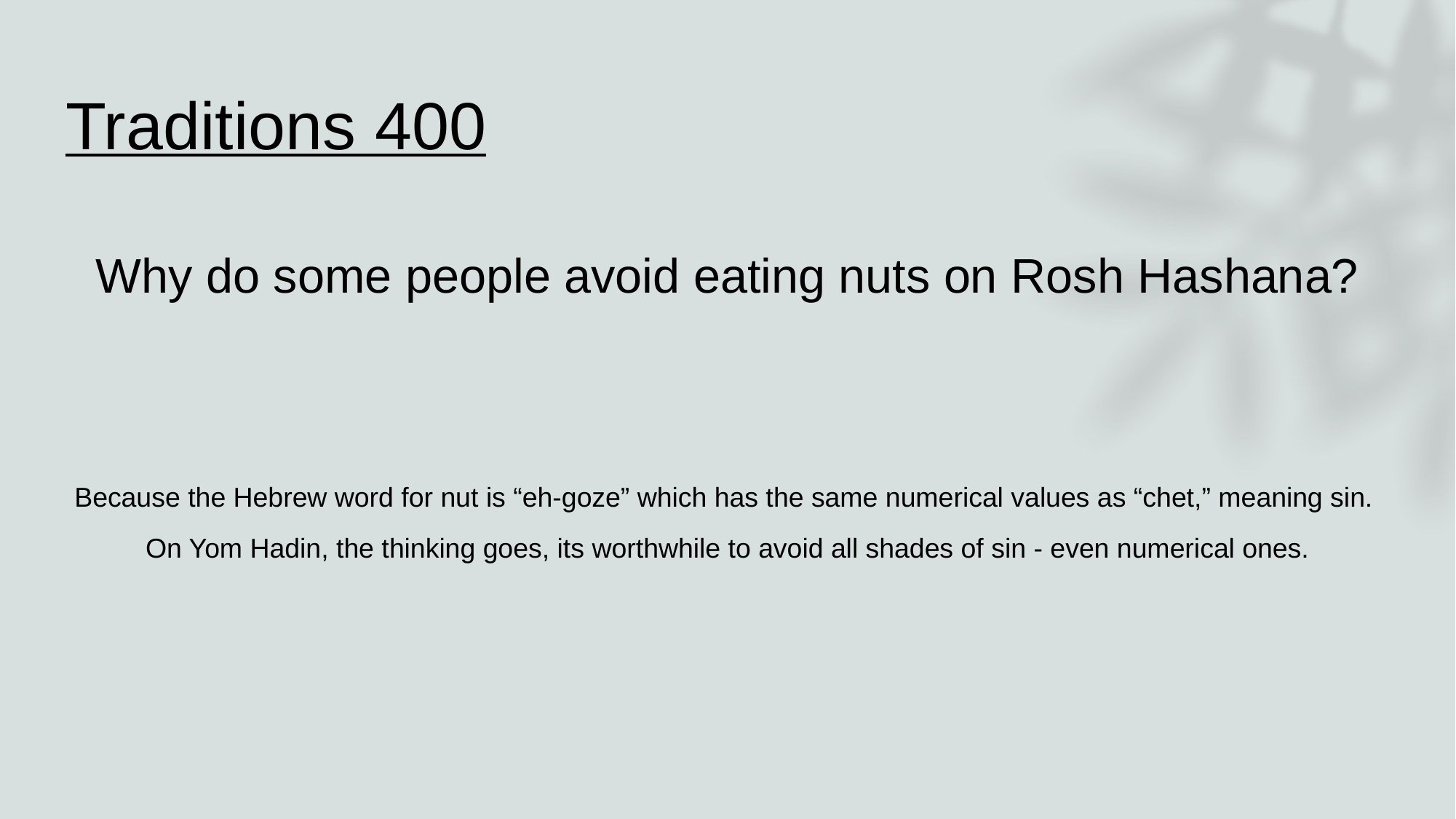

# Traditions 400
Why do some people avoid eating nuts on Rosh Hashana?

Because the Hebrew word for nut is “eh-goze” which has the same numerical values as “chet,” meaning sin.
On Yom Hadin, the thinking goes, its worthwhile to avoid all shades of sin - even numerical ones.